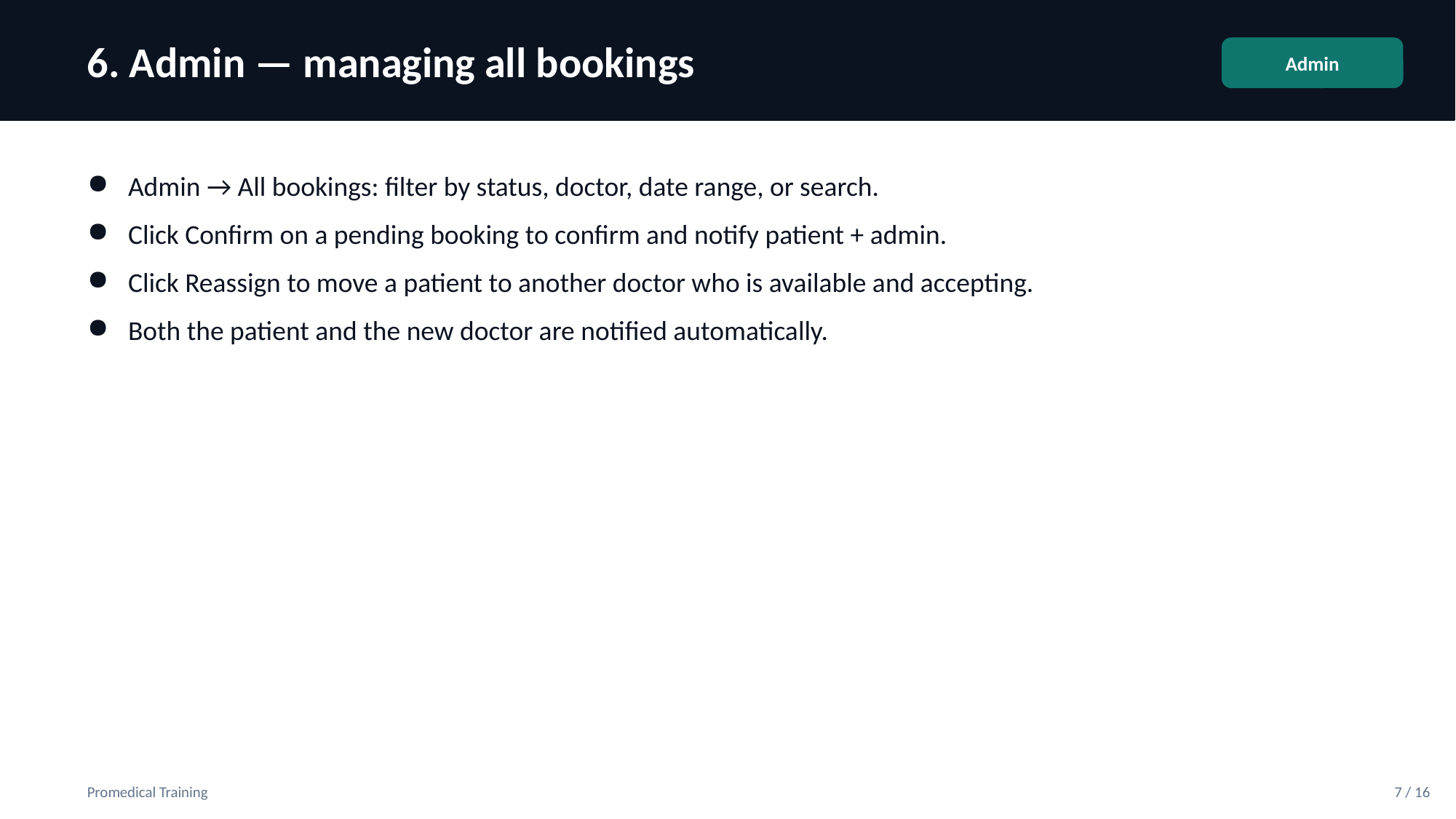

6. Admin — managing all bookings

Admin
Admin → All bookings: filter by status, doctor, date range, or search.
Click Confirm on a pending booking to confirm and notify patient + admin.
Click Reassign to move a patient to another doctor who is available and accepting.
Both the patient and the new doctor are notified automatically.
Promedical Training
7 / 16